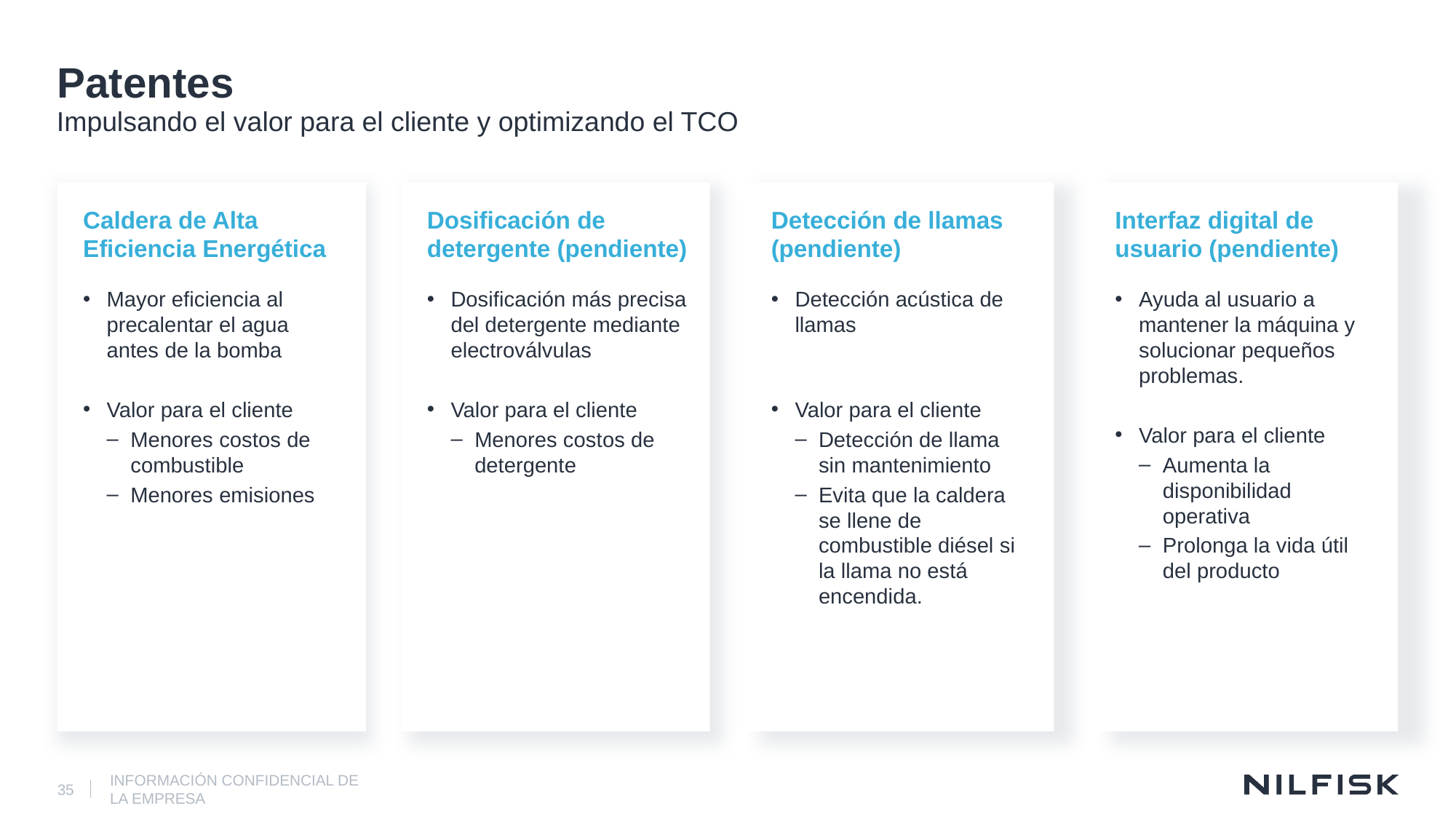

# Patentes
Impulsando el valor para el cliente y optimizando el TCO
Mayor eficiencia al precalentar el agua antes de la bomba

Valor para el cliente
Menores costos de combustible
Menores emisiones
Dosificación más precisa del detergente mediante electroválvulas

Valor para el cliente
Menores costos de detergente
Detección acústica de llamas

Valor para el cliente
Detección de llama sin mantenimiento
Evita que la caldera se llene de combustible diésel si la llama no está encendida.
Ayuda al usuario a mantener la máquina y solucionar pequeños problemas.

Valor para el cliente
Aumenta la disponibilidad operativa
Prolonga la vida útil del producto
Caldera de Alta Eficiencia Energética
Dosificación de detergente (pendiente)
Detección de llamas (pendiente)
Interfaz digital de usuario (pendiente)
35
INFORMACIÓN CONFIDENCIAL DE LA EMPRESA